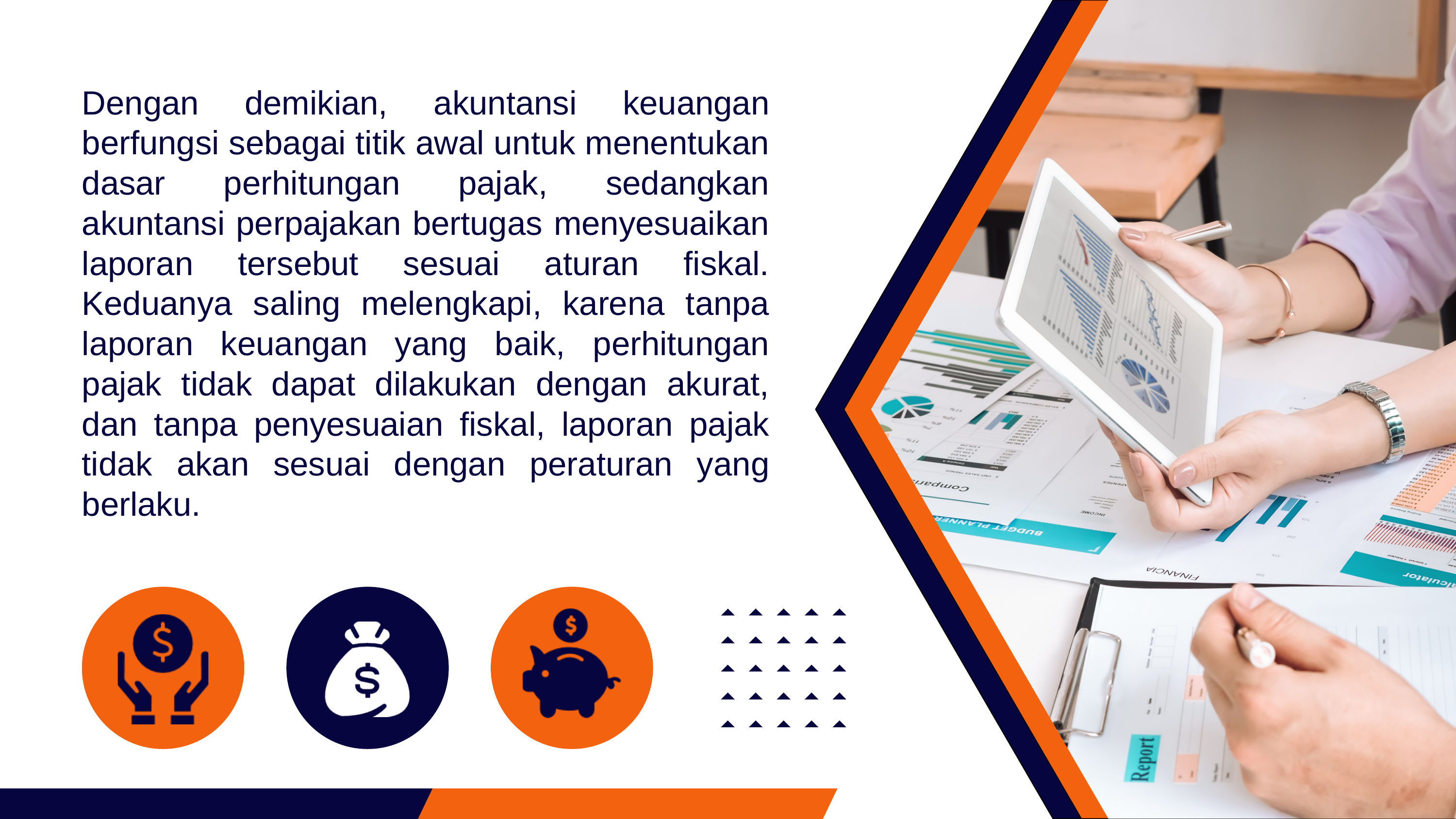

Dengan demikian, akuntansi keuangan berfungsi sebagai titik awal untuk menentukan dasar perhitungan pajak, sedangkan akuntansi perpajakan bertugas menyesuaikan laporan tersebut sesuai aturan fiskal. Keduanya saling melengkapi, karena tanpa laporan keuangan yang baik, perhitungan pajak tidak dapat dilakukan dengan akurat, dan tanpa penyesuaian fiskal, laporan pajak tidak akan sesuai dengan peraturan yang berlaku.